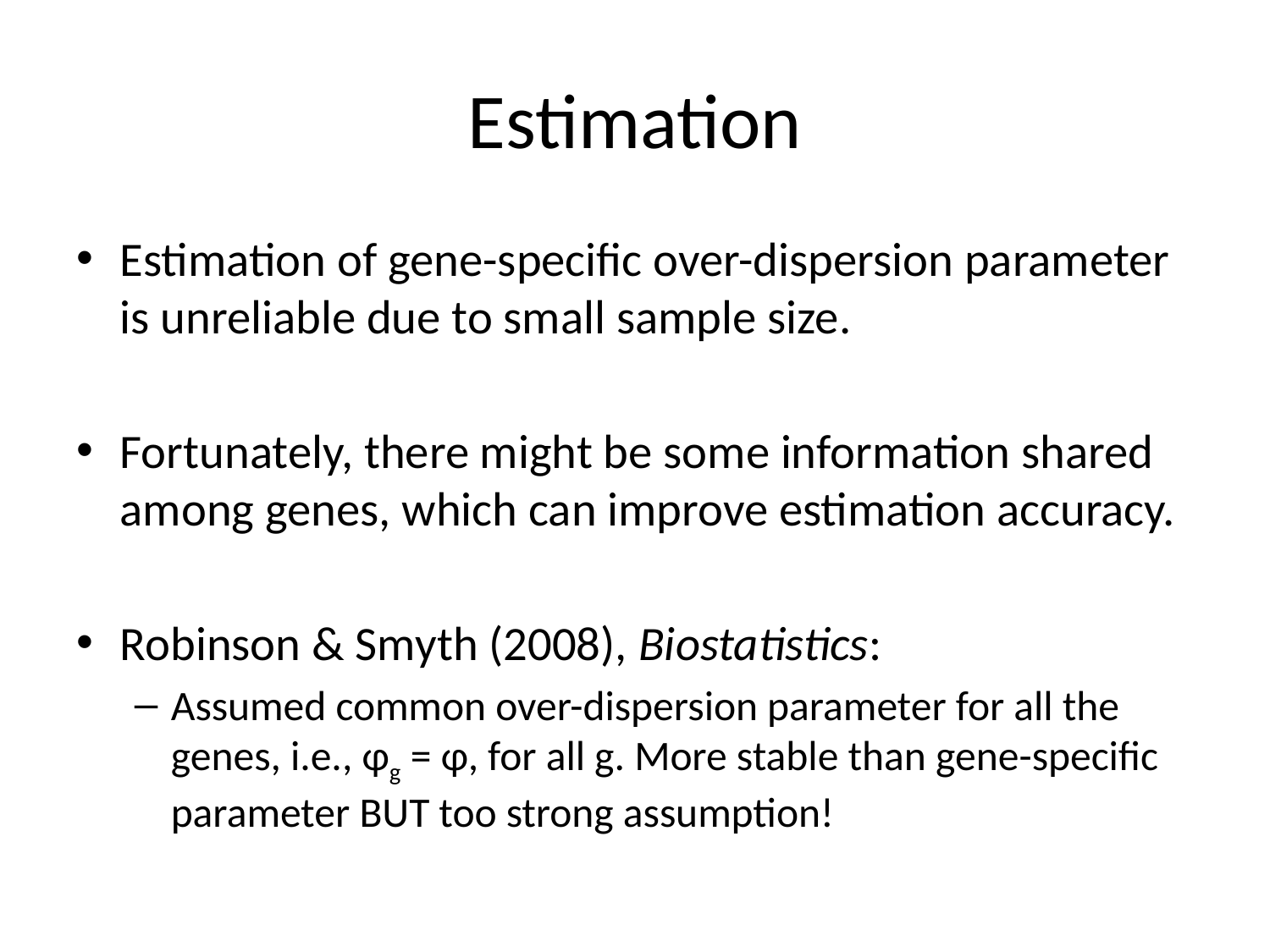

# Estimation
Estimation of gene-specific over-dispersion parameter is unreliable due to small sample size.

Fortunately, there might be some information shared among genes, which can improve estimation accuracy.

Robinson & Smyth (2008), Biostatistics:
Assumed common over-dispersion parameter for all the genes, i.e., φg = φ, for all g. More stable than gene-specific parameter BUT too strong assumption!